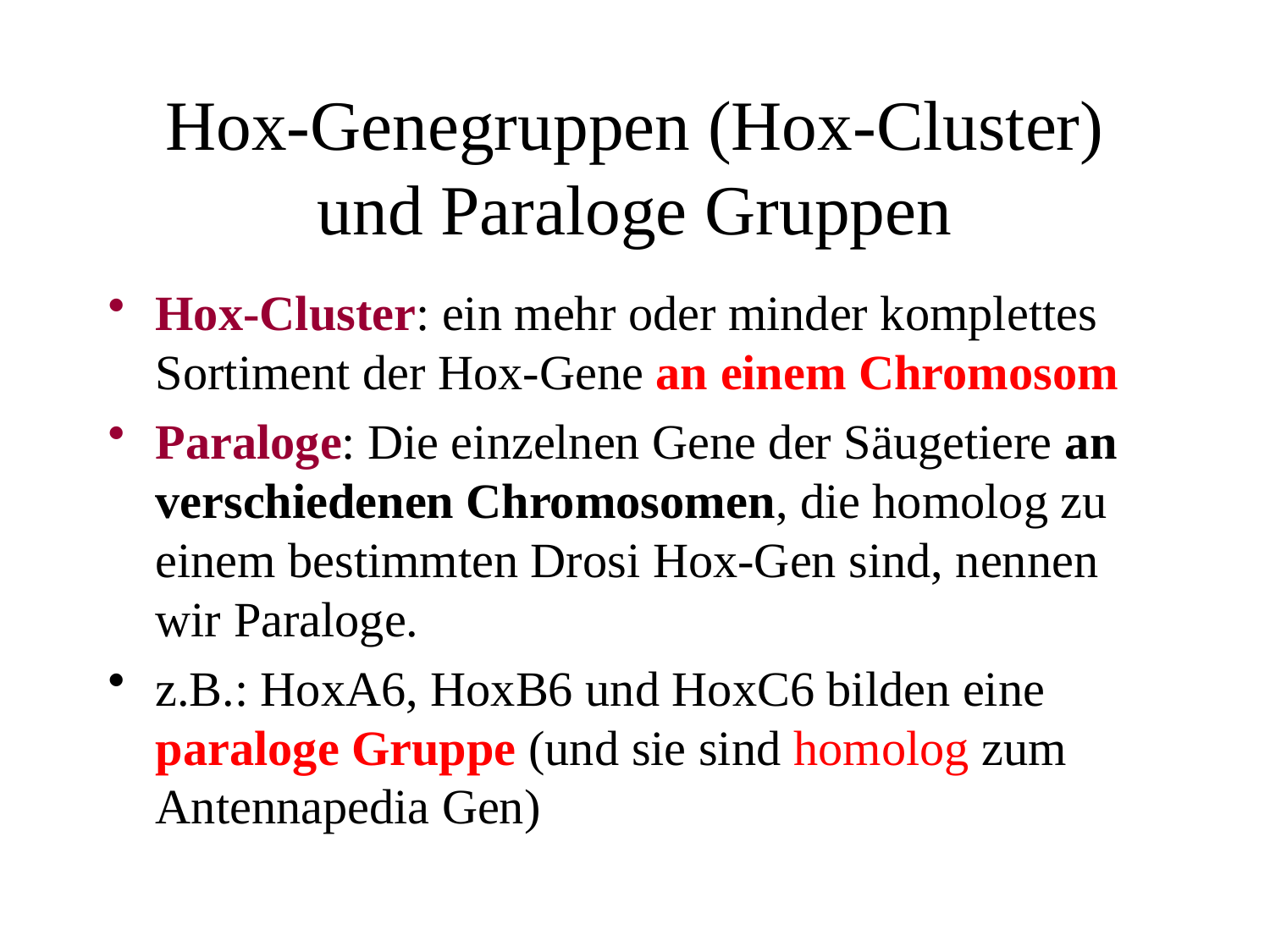

# Hox-Genegruppen (Hox-Cluster) und Paraloge Gruppen
Hox-Cluster: ein mehr oder minder komplettes Sortiment der Hox-Gene an einem Chromosom
Paraloge: Die einzelnen Gene der Säugetiere an verschiedenen Chromosomen, die homolog zu einem bestimmten Drosi Hox-Gen sind, nennen wir Paraloge.
z.B.: HoxA6, HoxB6 und HoxC6 bilden eine paraloge Gruppe (und sie sind homolog zum Antennapedia Gen)